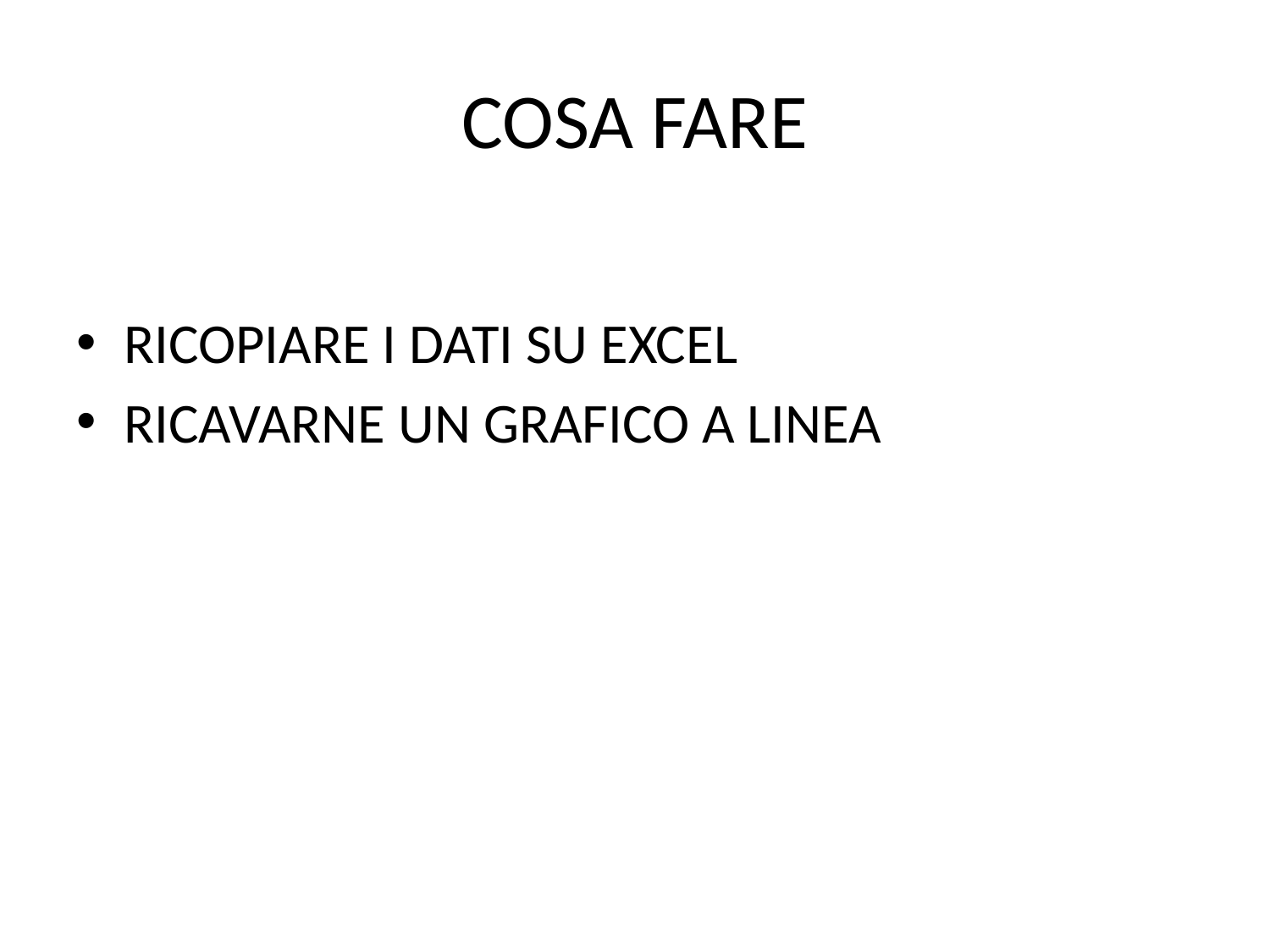

# COSA FARE

RICOPIARE I DATI SU EXCEL
RICAVARNE UN GRAFICO A LINEA